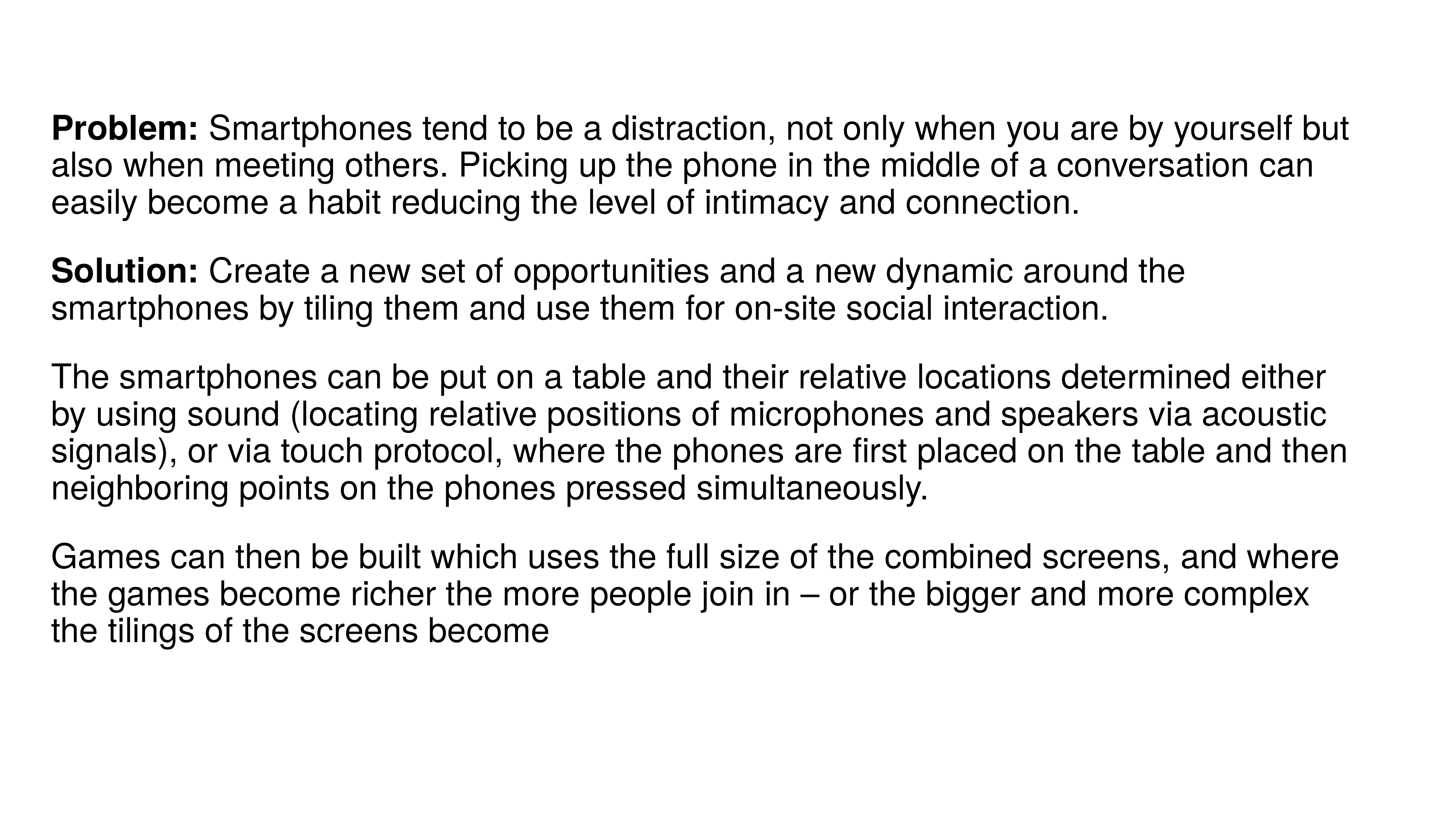

Problem: Smartphones tend to be a distraction, not only when you are by yourself but also when meeting others. Picking up the phone in the middle of a conversation can easily become a habit reducing the level of intimacy and connection.
Solution: Create a new set of opportunities and a new dynamic around the smartphones by tiling them and use them for on-site social interaction.
The smartphones can be put on a table and their relative locations determined either by using sound (locating relative positions of microphones and speakers via acoustic signals), or via touch protocol, where the phones are first placed on the table and then neighboring points on the phones pressed simultaneously.
Games can then be built which uses the full size of the combined screens, and where the games become richer the more people join in – or the bigger and more complex the tilings of the screens become